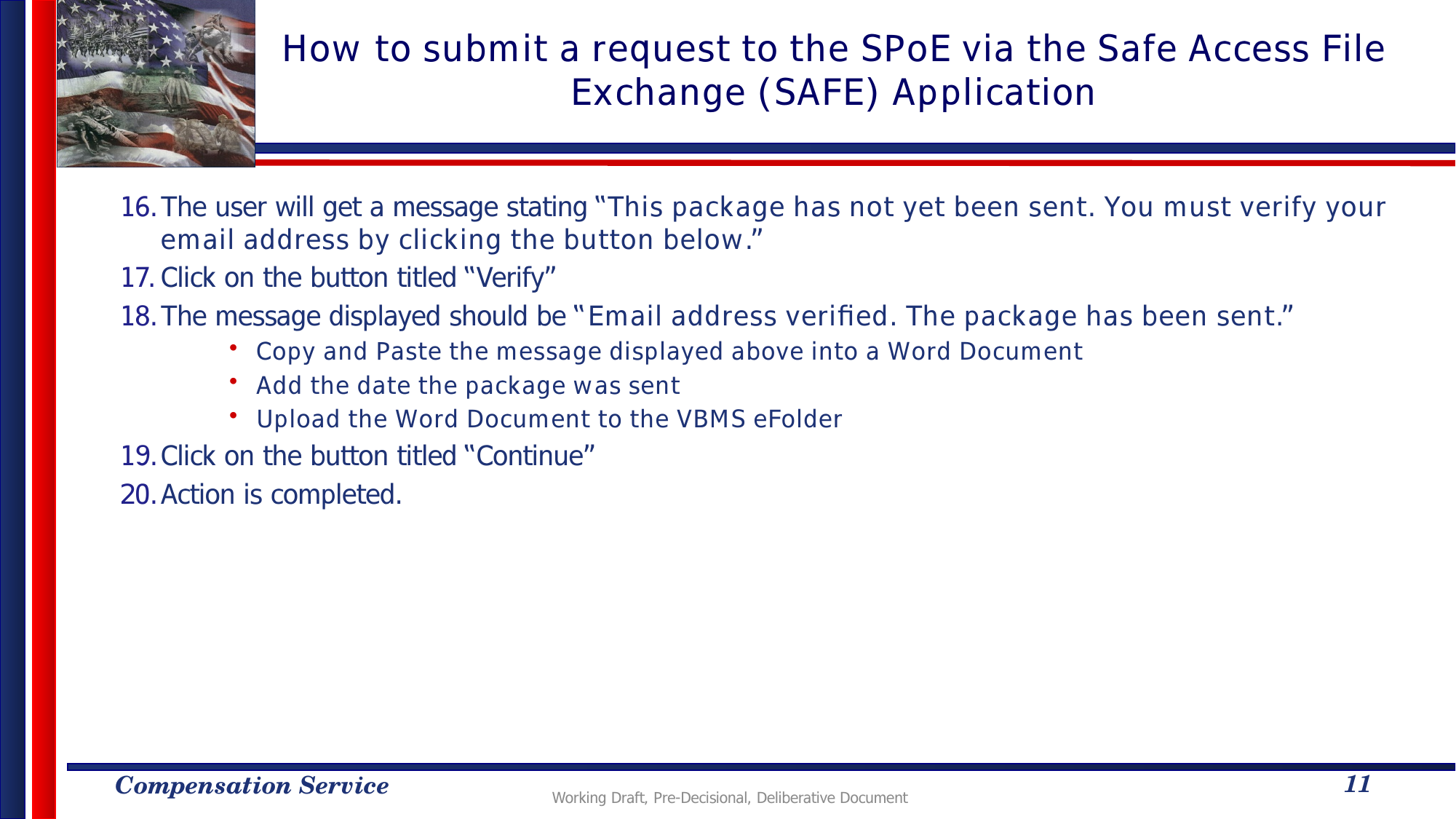

# How to submit a request to the SPoE via the Safe Access File Exchange (SAFE) Application
The user will get a message stating “This package has not yet been sent. You must verify your email address by clicking the button below.”
Click on the button titled “Verify”
The message displayed should be “Email address verified. The package has been sent.”
Copy and Paste the message displayed above into a Word Document
Add the date the package was sent
Upload the Word Document to the VBMS eFolder
Click on the button titled “Continue”
Action is completed.
11
Working Draft, Pre-Decisional, Deliberative Document